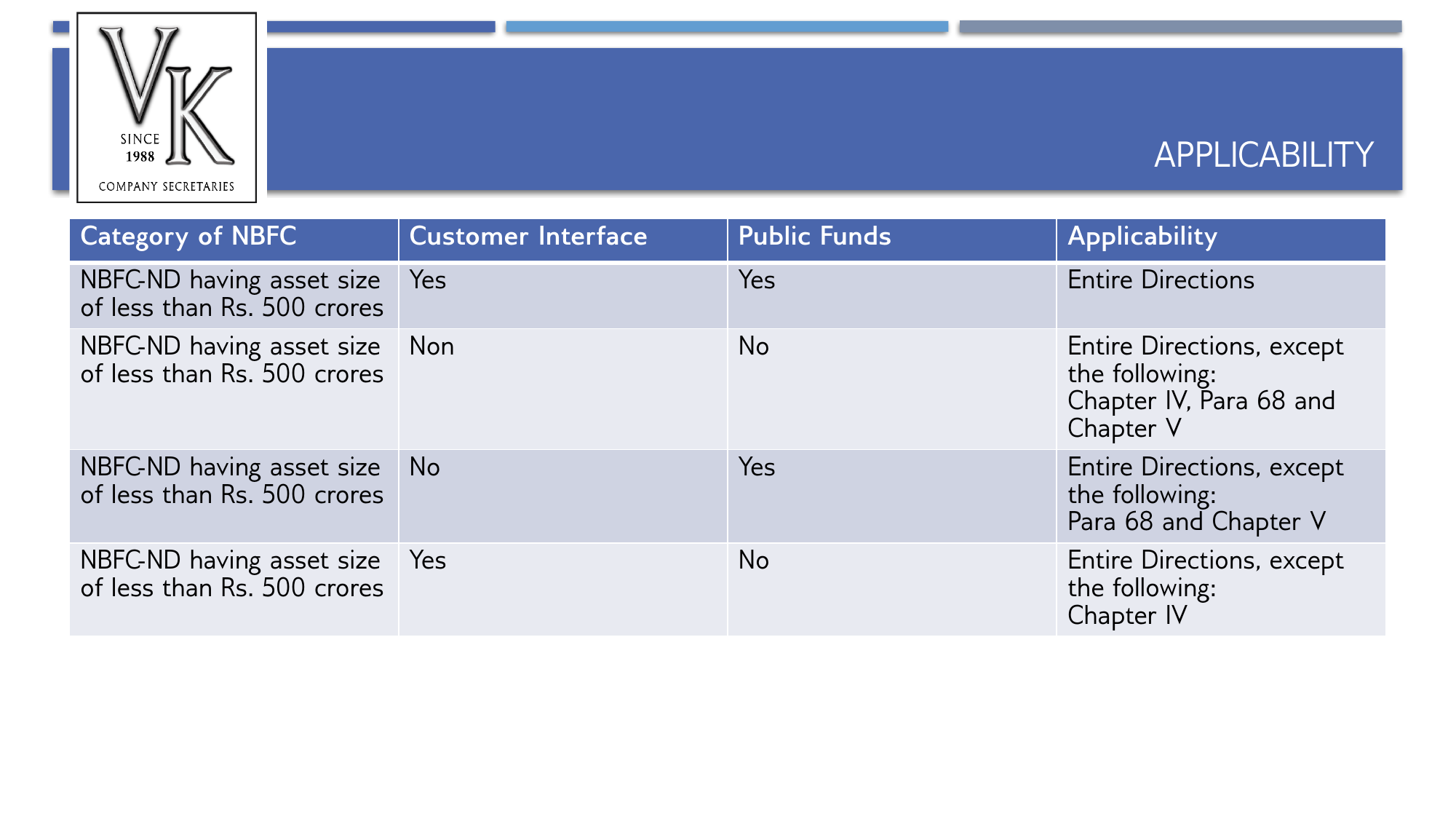

# Applicability
| Category of NBFC | Customer Interface | Public Funds | Applicability |
| --- | --- | --- | --- |
| NBFC-ND having asset size of less than Rs. 500 crores | Yes | Yes | Entire Directions |
| NBFC-ND having asset size of less than Rs. 500 crores | Non | No | Entire Directions, except the following: Chapter IV, Para 68 and Chapter V |
| NBFC-ND having asset size of less than Rs. 500 crores | No | Yes | Entire Directions, except the following: Para 68 and Chapter V |
| NBFC-ND having asset size of less than Rs. 500 crores | Yes | No | Entire Directions, except the following: Chapter IV |